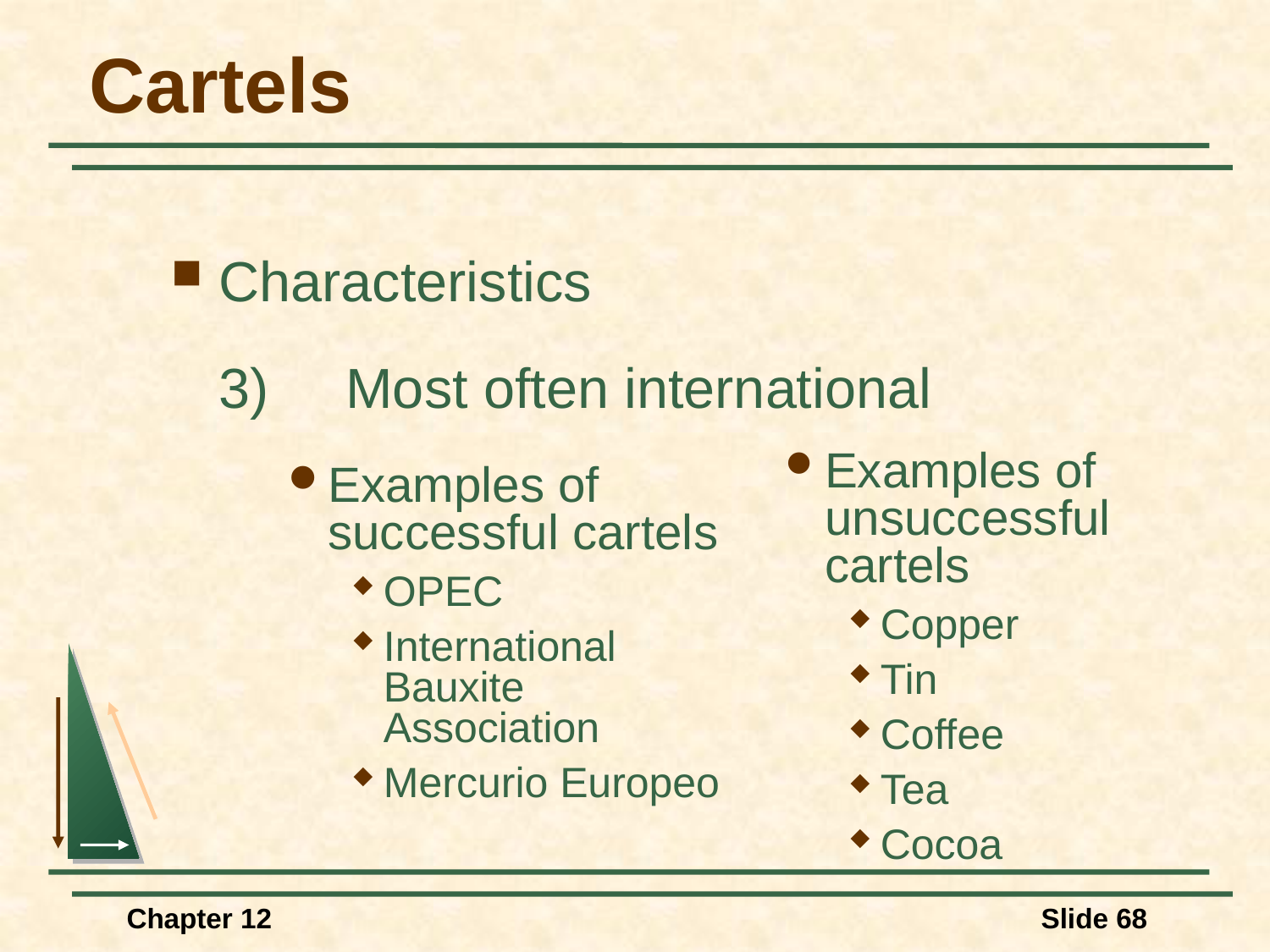

# Cartels
Characteristics
	3) 	Most often international
Examples of unsuccessful cartels
Copper
Tin
Coffee
Tea
Cocoa
Examples of successful cartels
OPEC
International Bauxite Association
Mercurio Europeo

Chapter 12
Slide 68